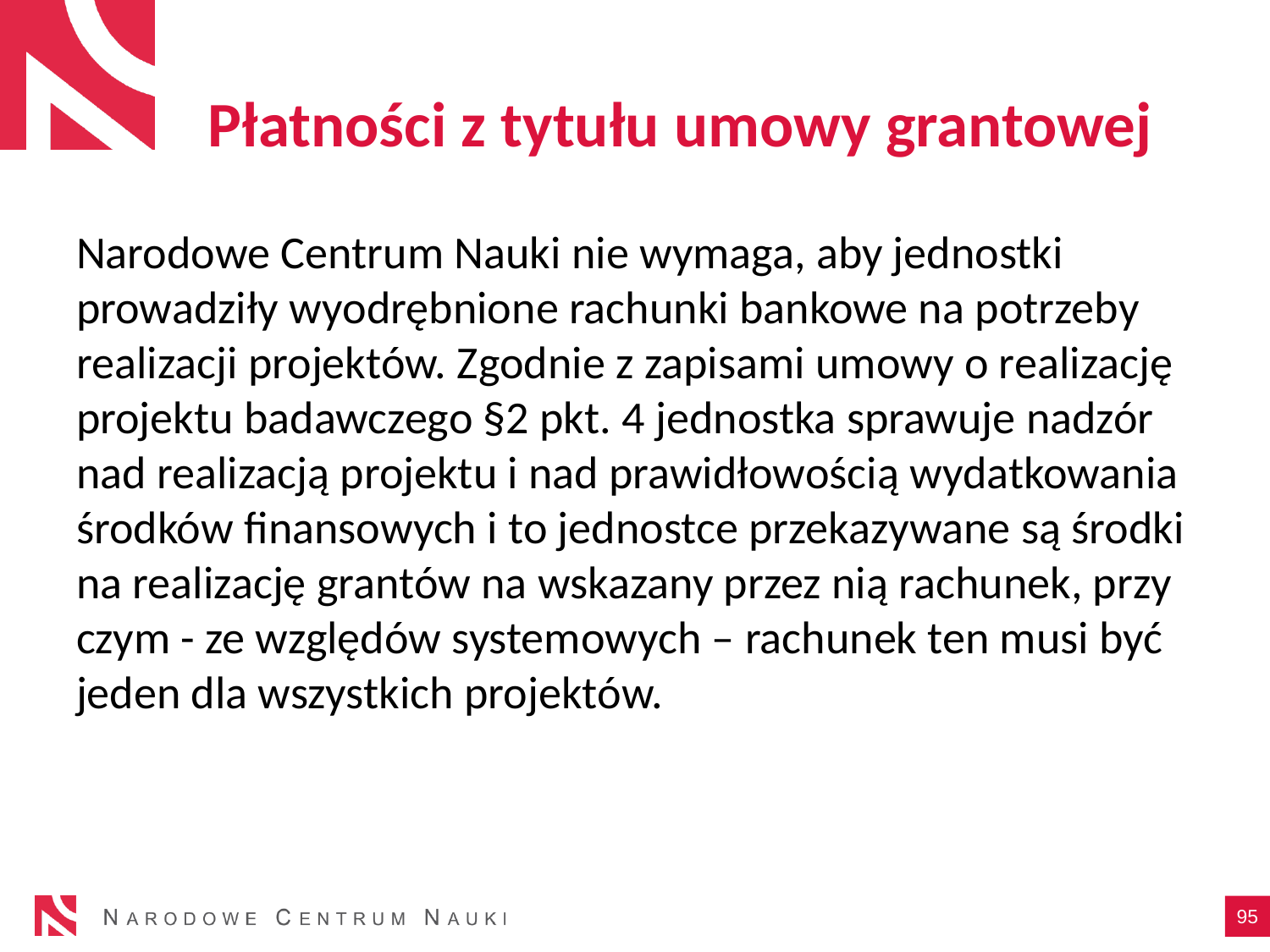

# Płatności z tytułu umowy grantowej
Narodowe Centrum Nauki nie wymaga, aby jednostki prowadziły wyodrębnione rachunki bankowe na potrzeby realizacji projektów. Zgodnie z zapisami umowy o realizację projektu badawczego §2 pkt. 4 jednostka sprawuje nadzór nad realizacją projektu i nad prawidłowością wydatkowania środków finansowych i to jednostce przekazywane są środki na realizację grantów na wskazany przez nią rachunek, przy czym - ze względów systemowych – rachunek ten musi być jeden dla wszystkich projektów.
95